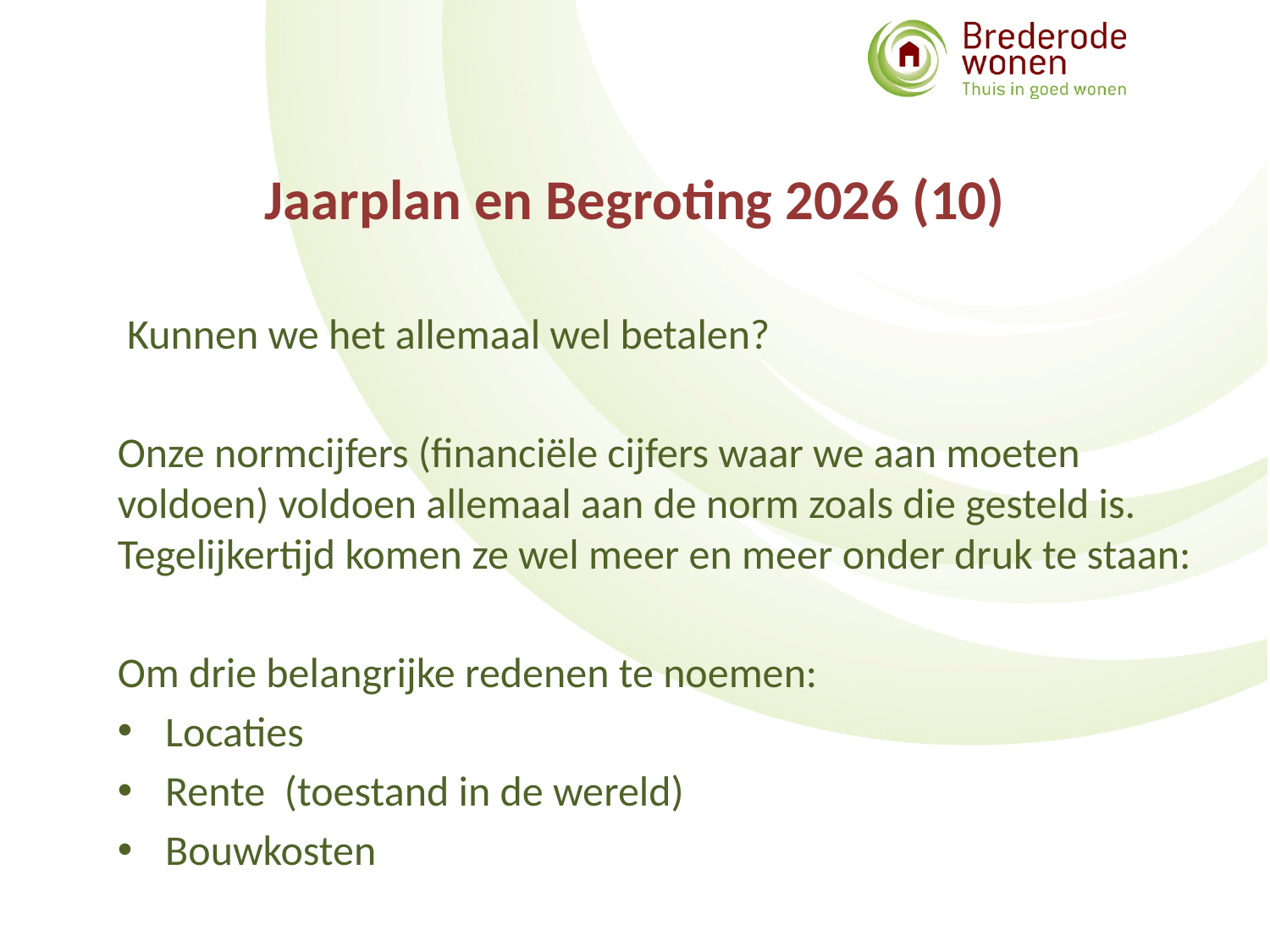

# Jaarplan en Begroting 2026 (10)
 Kunnen we het allemaal wel betalen?

Onze normcijfers (financiële cijfers waar we aan moeten voldoen) voldoen allemaal aan de norm zoals die gesteld is. Tegelijkertijd komen ze wel meer en meer onder druk te staan:

Om drie belangrijke redenen te noemen:
Locaties
Rente  (toestand in de wereld)
Bouwkosten